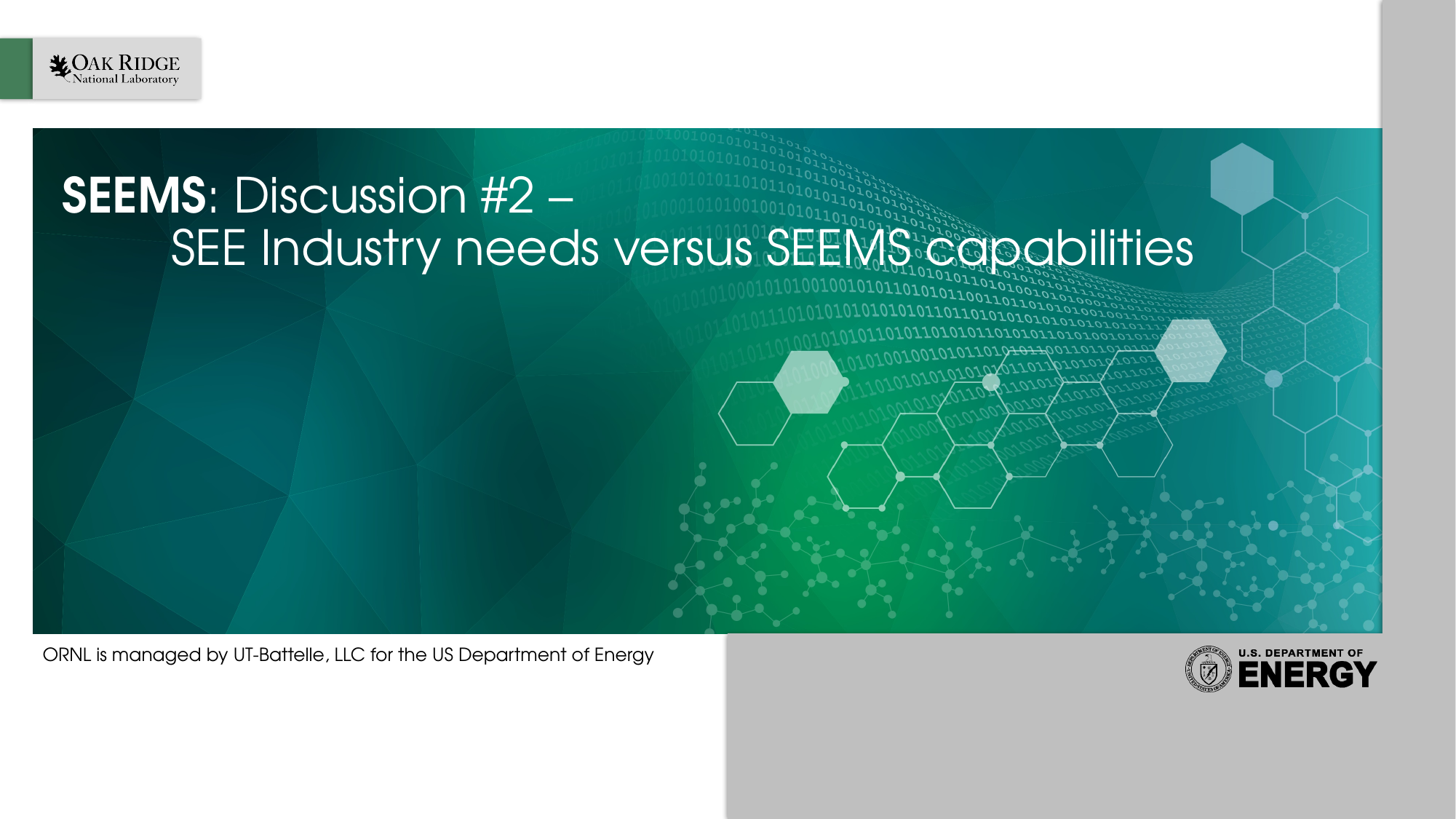

# SEEMS: Discussion #2 – SEE Industry needs versus SEEMS capabilities